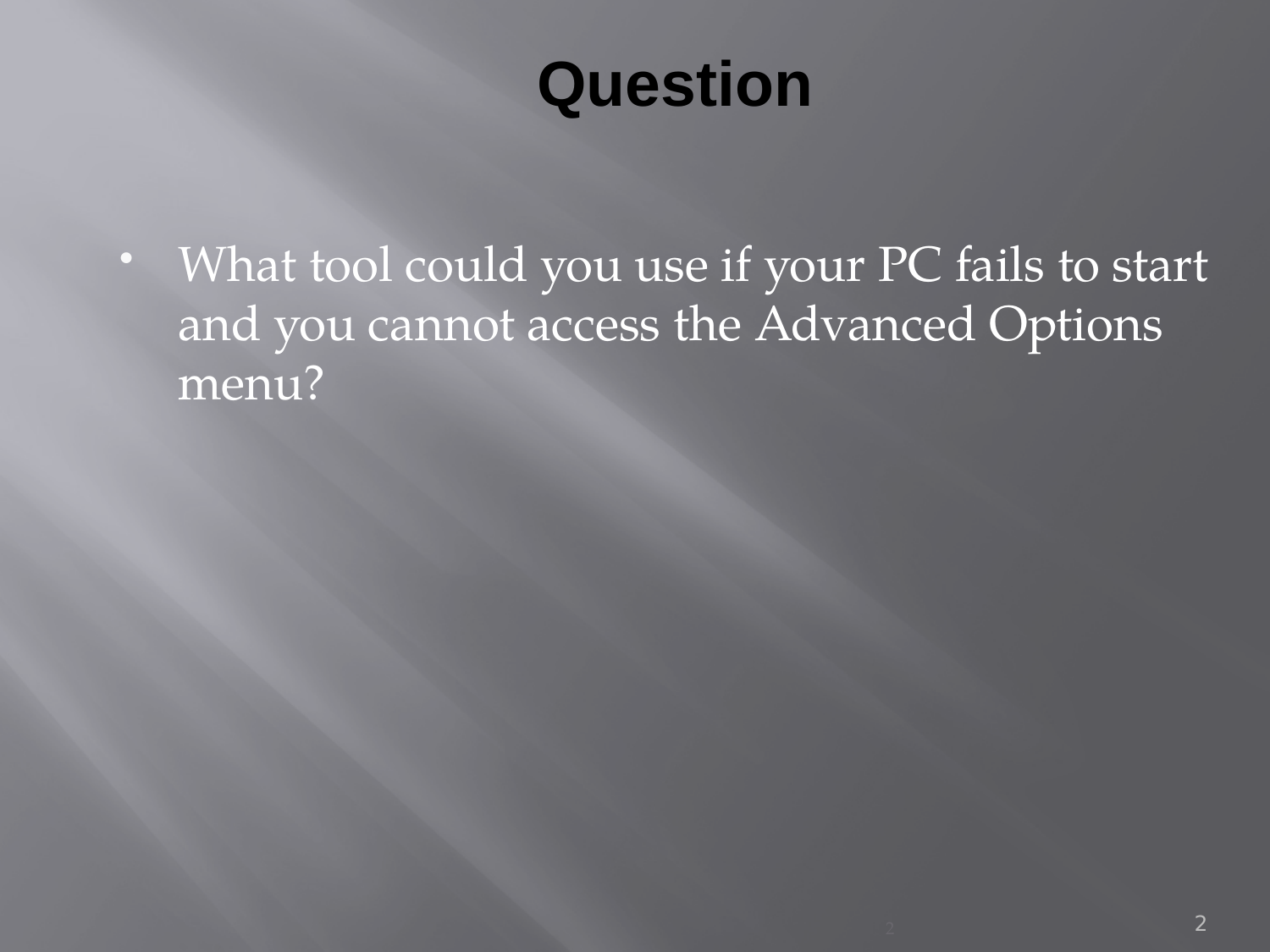

Question
What tool could you use if your PC fails to start and you cannot access the Advanced Options menu?
2
2